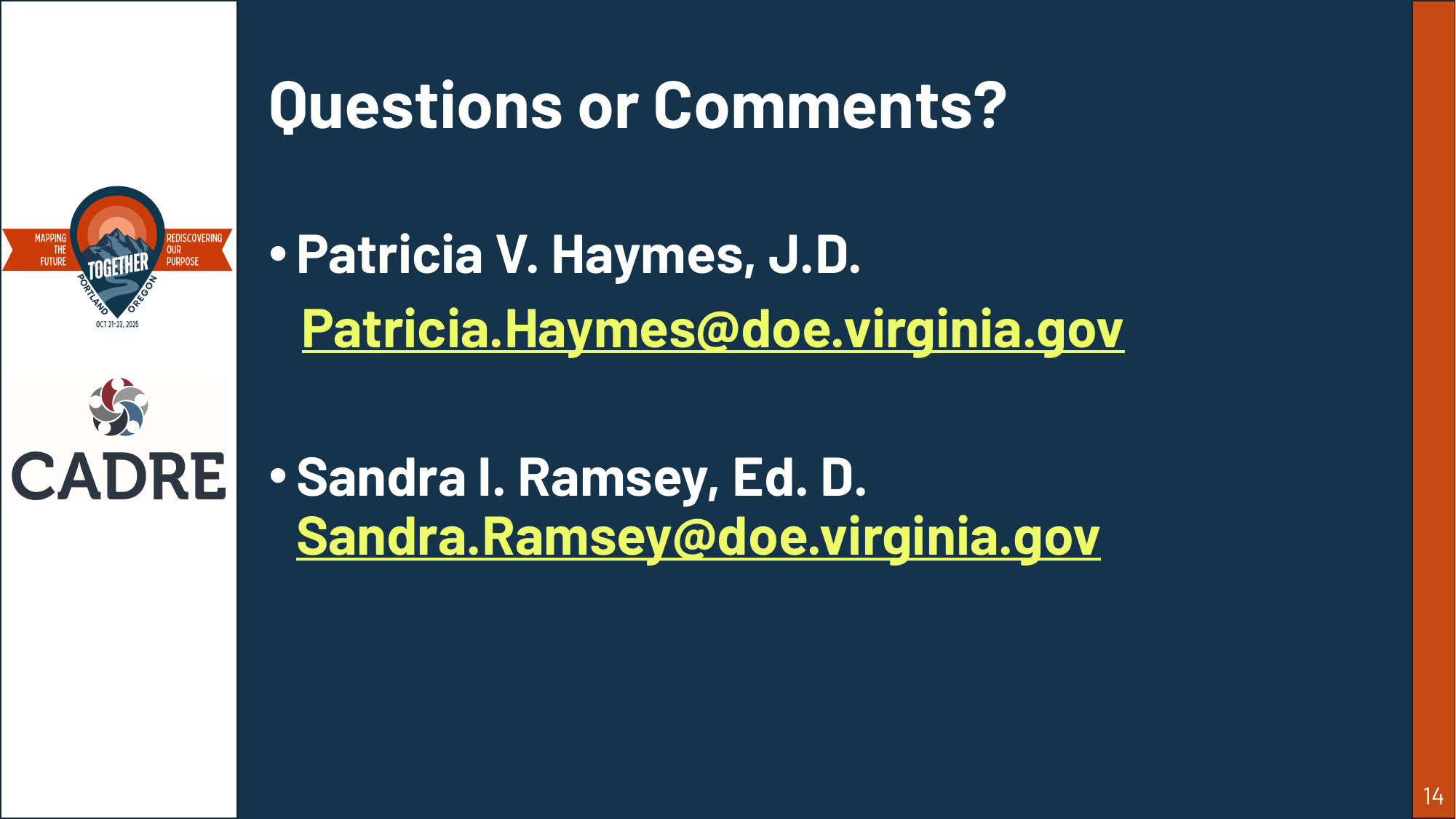

# Questions or Comments?
Patricia V. Haymes, J.D.
   Patricia.Haymes@doe.virginia.gov

Sandra I. Ramsey, Ed. D. Sandra.Ramsey@doe.virginia.gov